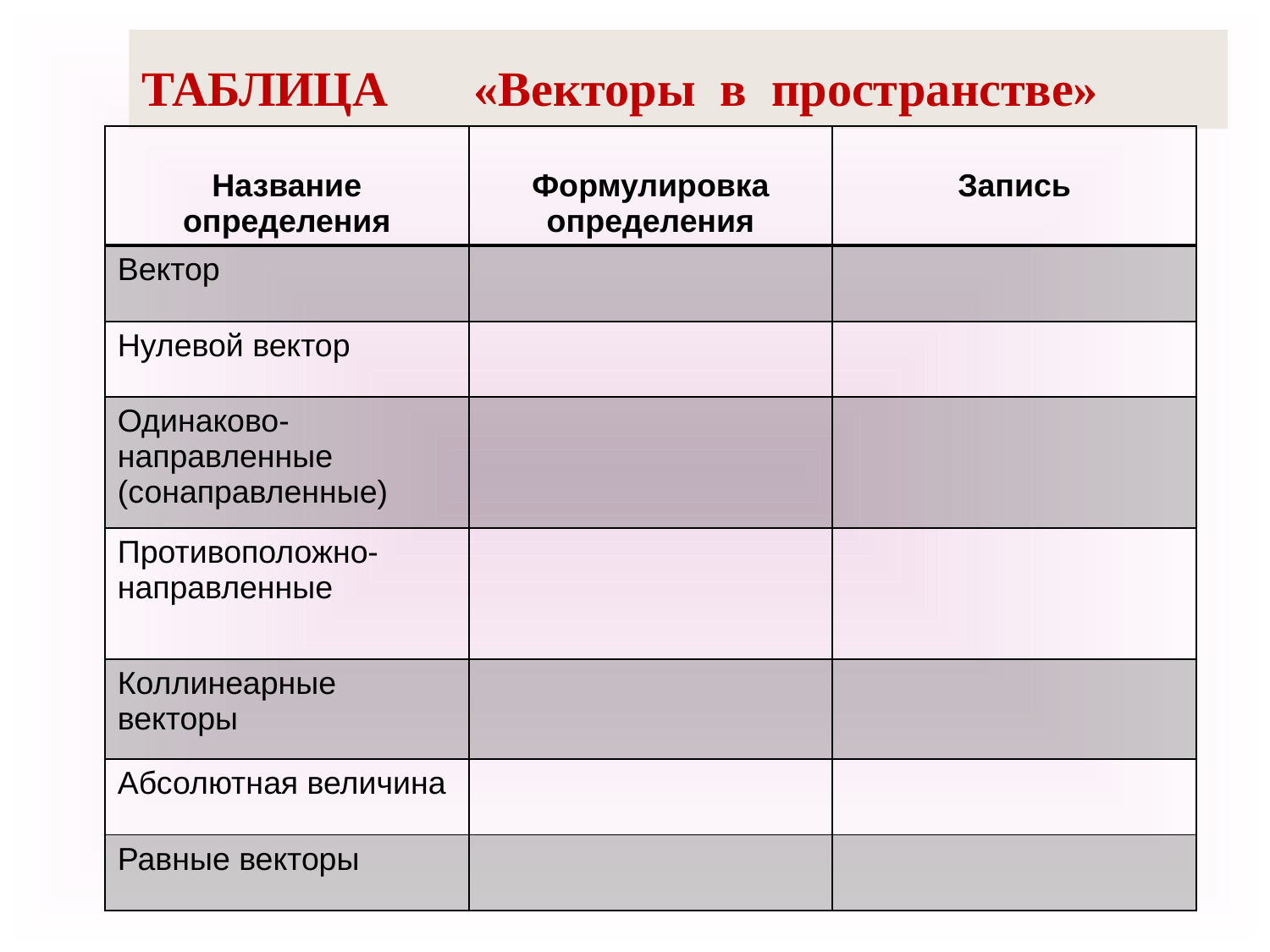

# ТАБЛИЦА       «Векторы  в  пространстве»
| Название определения | Формулировка определения | Запись |
| --- | --- | --- |
| Вектор |  |  |
| Нулевой вектор |  |  |
| Одинаково-направленные (сонаправленные) |  |  |
| Противоположно-направленные |  |  |
| Коллинеарные векторы |  |  |
| Абсолютная величина |  |  |
| Равные векторы |  |  |